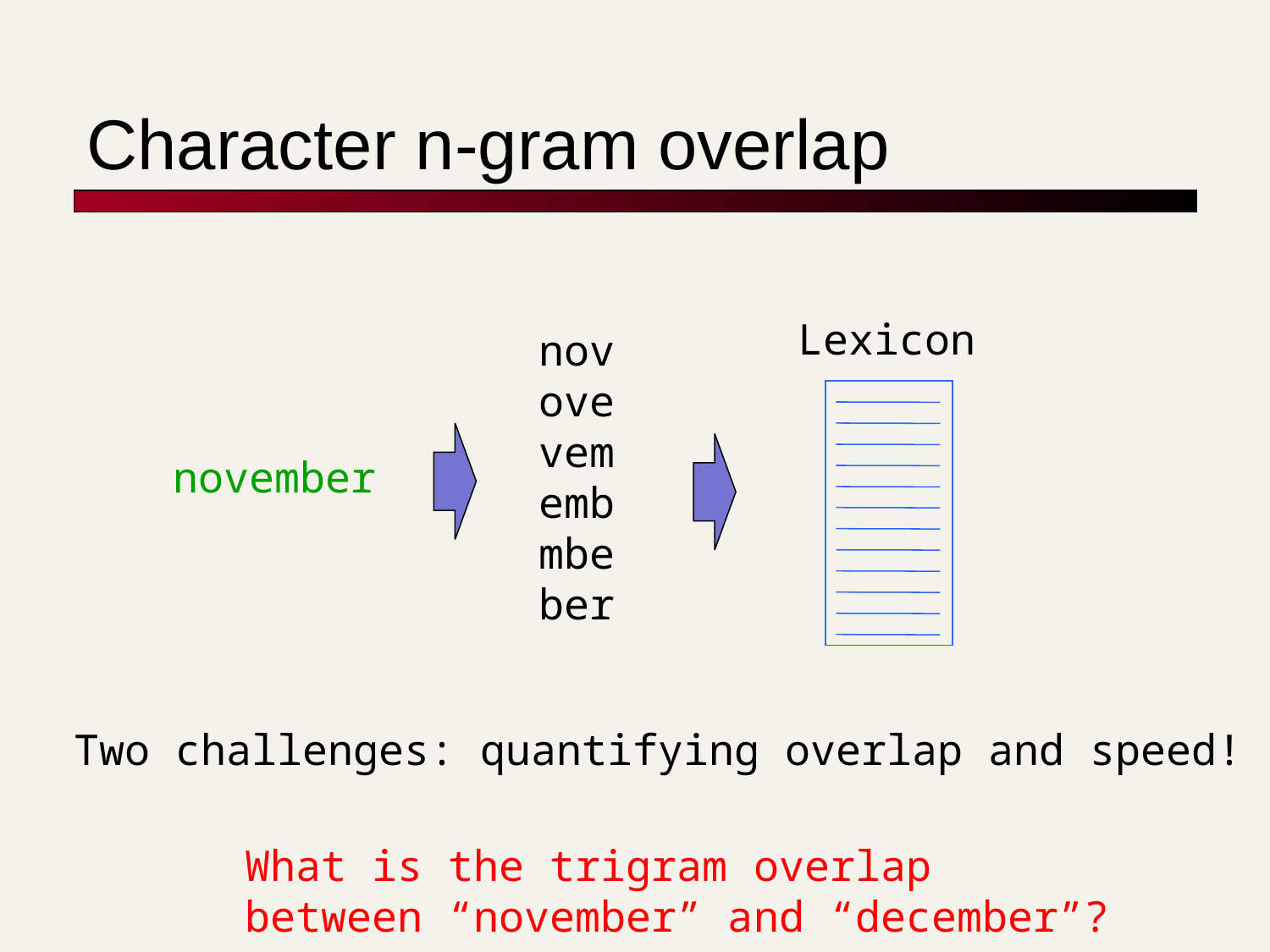

# Character n-gram overlap
Lexicon
nov
ove
vem
emb
mbe
ber

november
Two challenges: quantifying overlap and speed!
What is the trigram overlap between “november” and “december”?